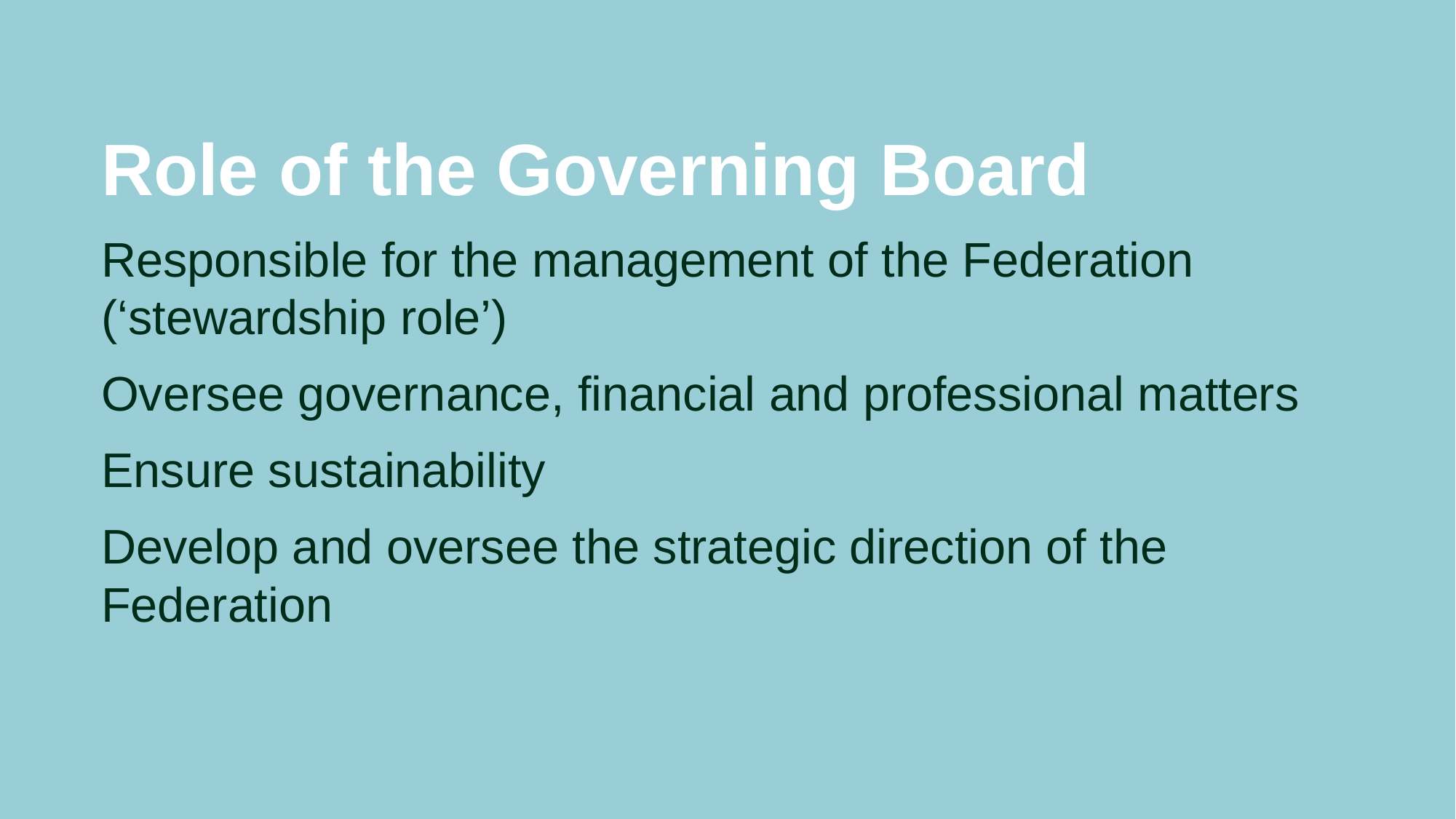

Role of the Governing Board
Responsible for the management of the Federation (‘stewardship role’)
Oversee governance, financial and professional matters
Ensure sustainability
Develop and oversee the strategic direction of the Federation